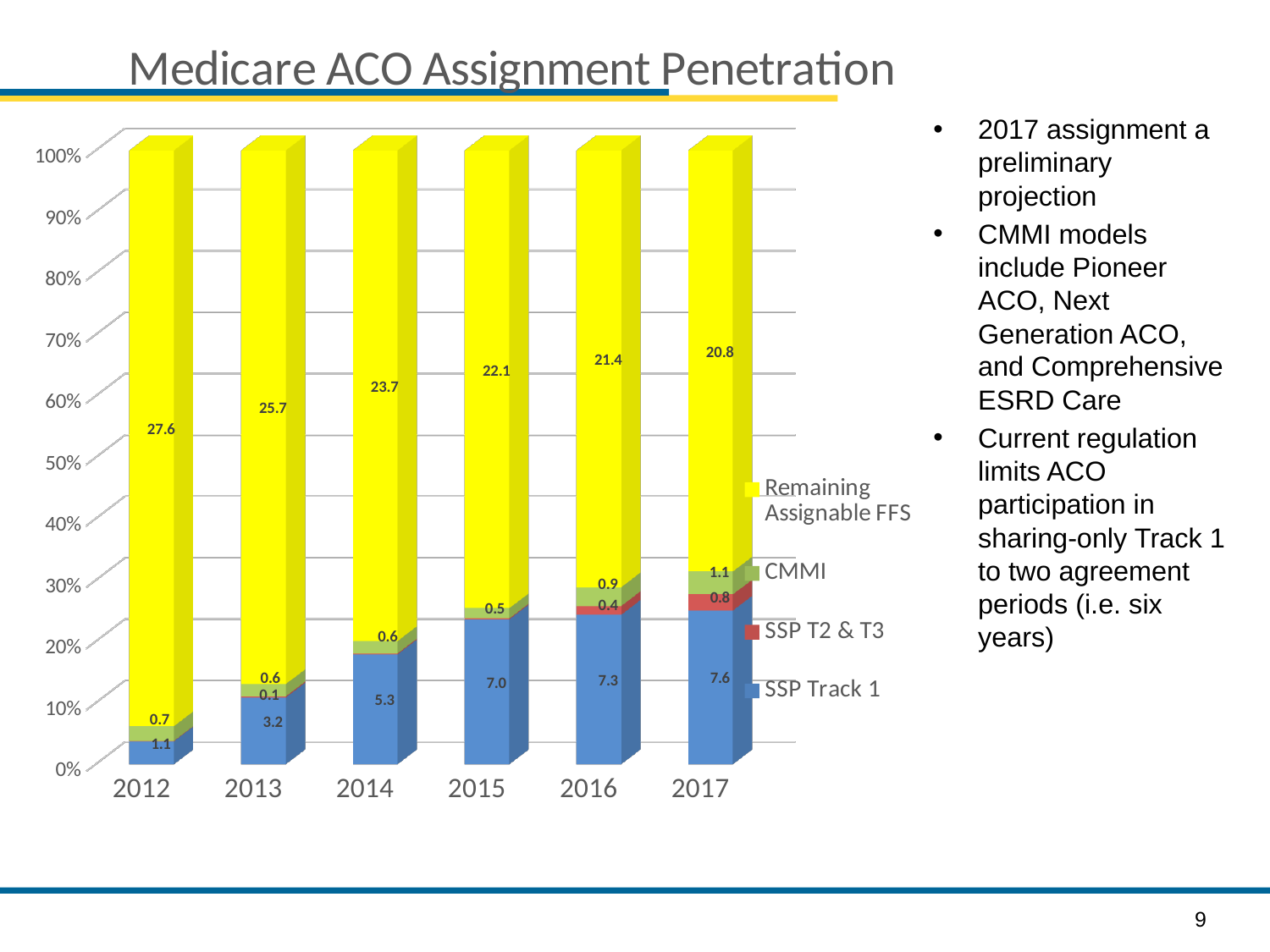

[unsupported chart]

2017 assignment a preliminary projection
CMMI models include Pioneer ACO, Next Generation ACO, and Comprehensive ESRD Care
Current regulation limits ACO participation in sharing-only Track 1 to two agreement periods (i.e. six years)